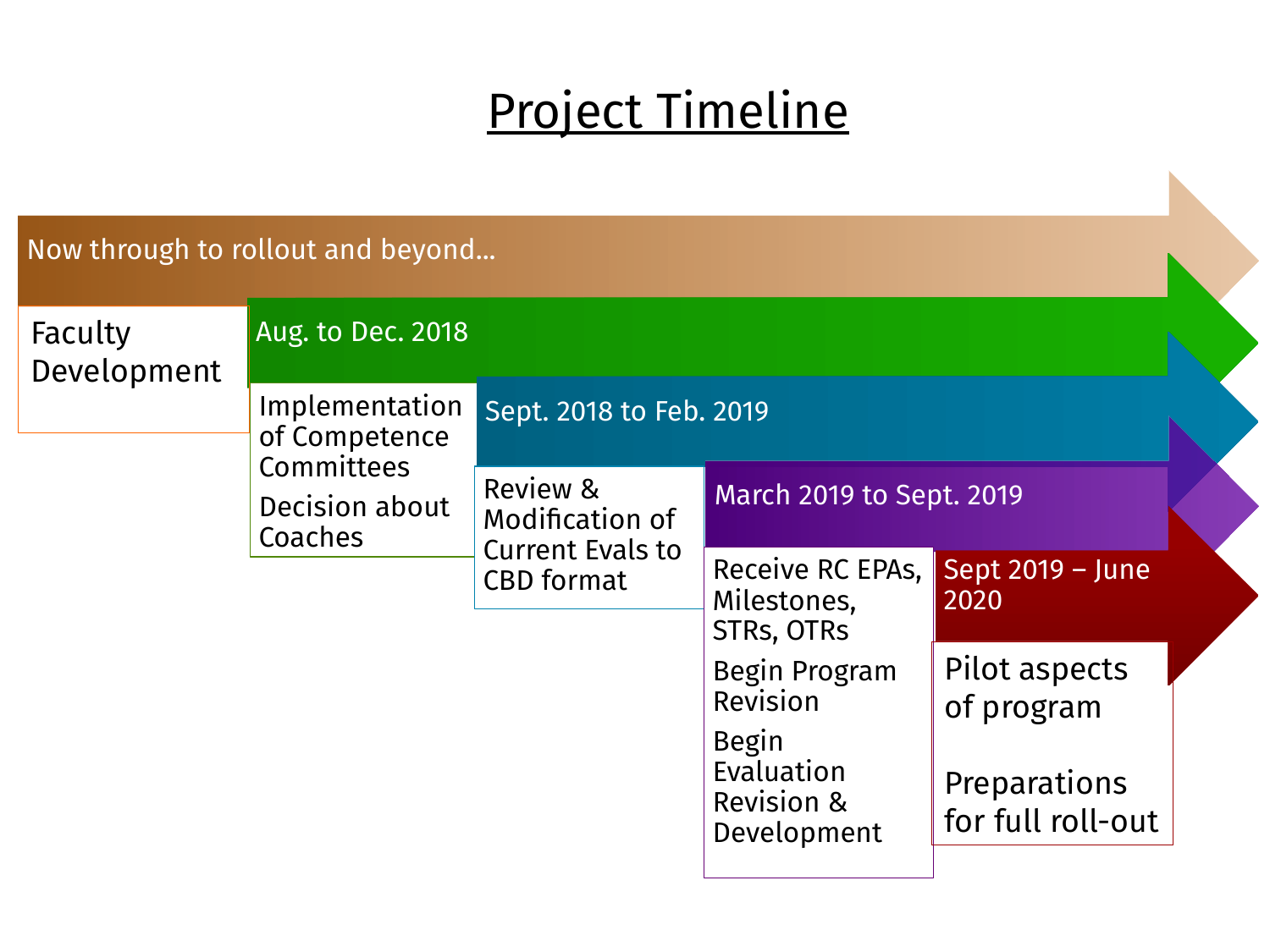

Project Timeline
Now through to rollout and beyond...
Aug. to Dec. 2018
Implementation of Competence Committees
Decision about Coaches
Sept. 2018 to Feb. 2019
Review & Modification of Current Evals to CBD format

March 2019 to Sept. 2019
Receive RC EPAs, Milestones, STRs, OTRs
Begin Program Revision
Begin Evaluation Revision & Development
Sept 2019 – June 2020
Faculty Development

Pilot aspects of program

Preparations for full roll-out